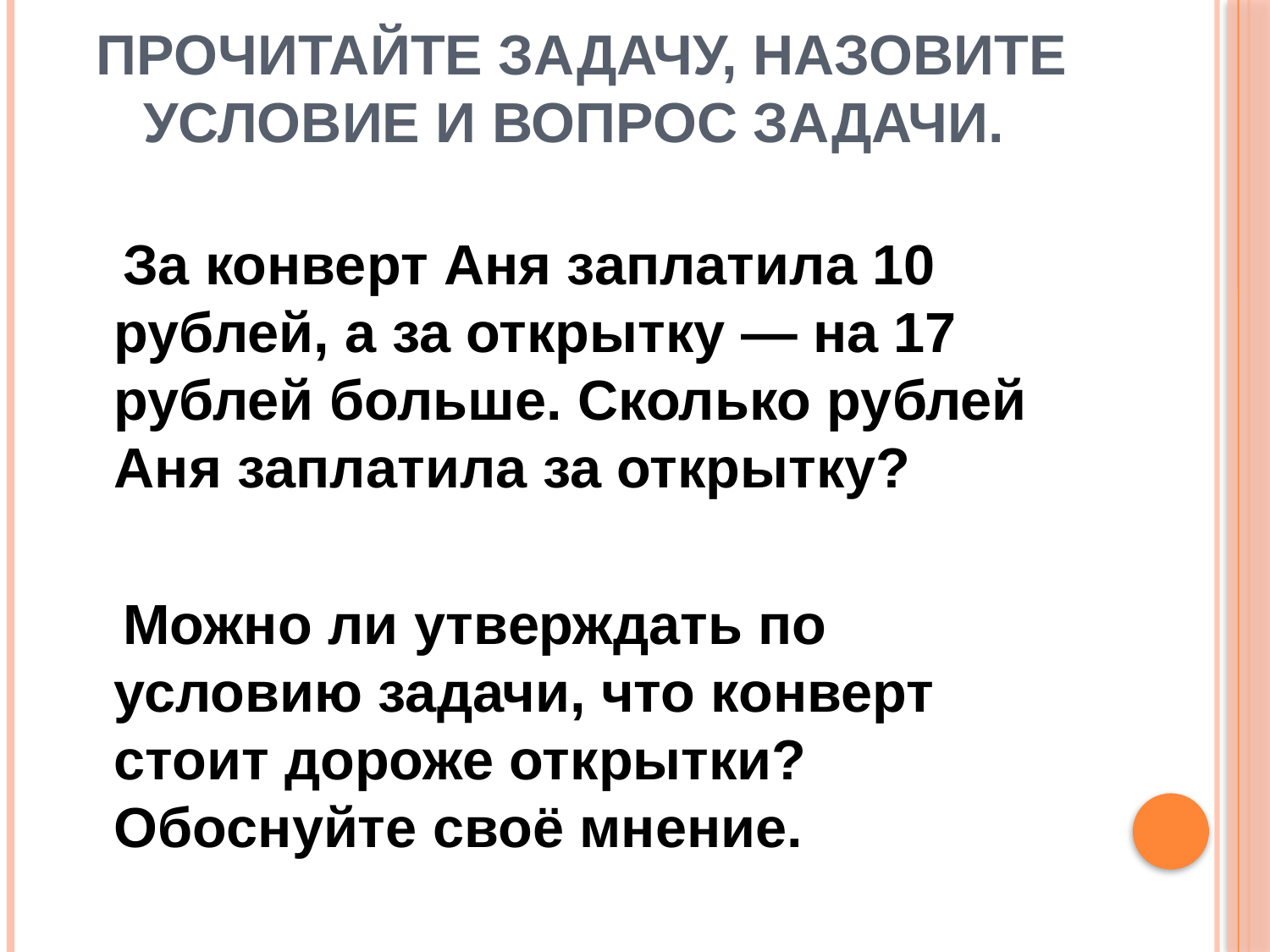

# Прочитайте задачу, назовите условие и вопрос задачи.
   За конверт Аня заплатила 10 рублей, а за открытку — на 17 рублей больше. Сколько рублей Аня заплатила за открытку?

   Можно ли утверждать по условию задачи, что конверт стоит дороже открытки? Обоснуйте своё мнение.